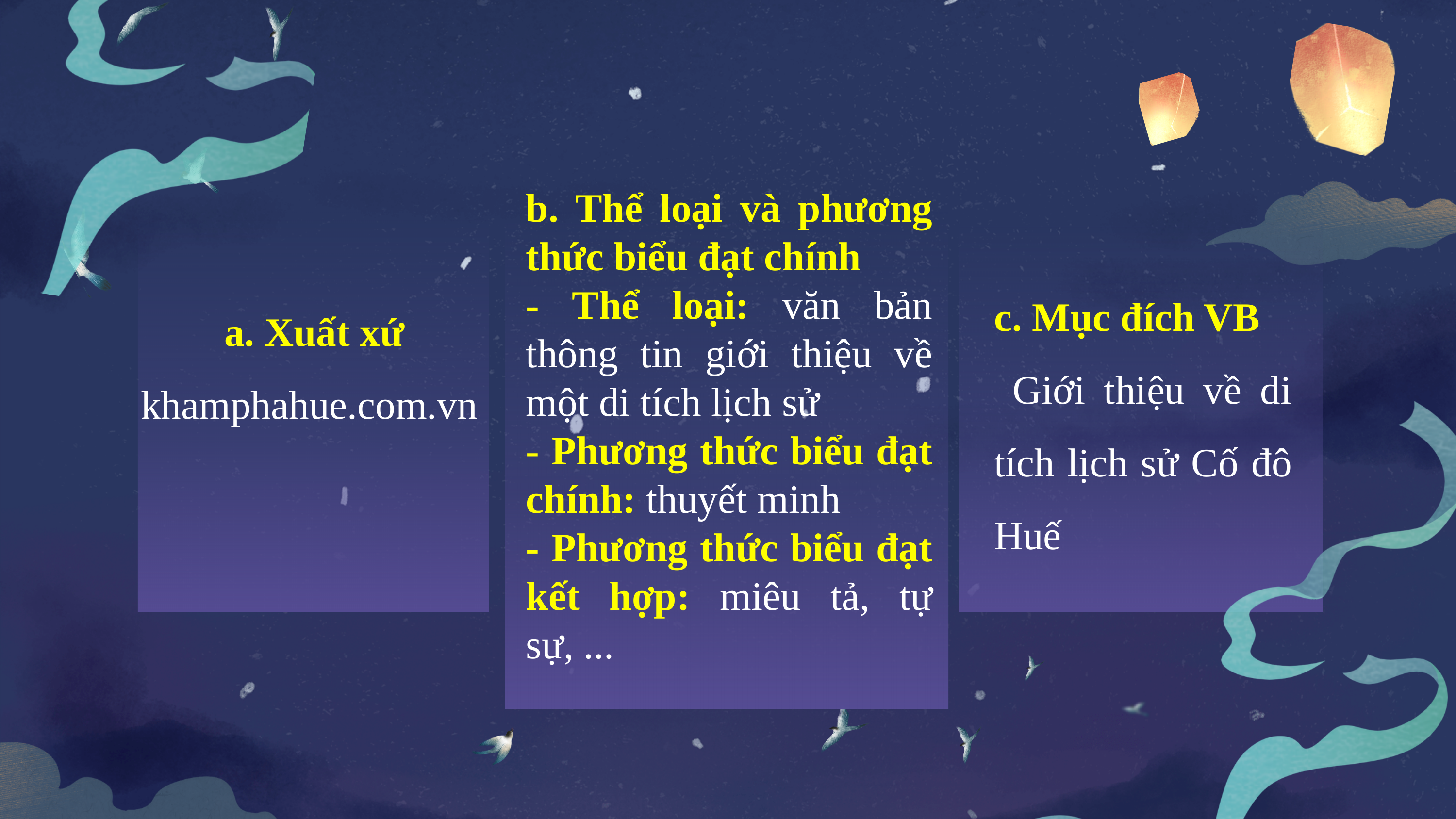

b. Thể loại và phương thức biểu đạt chính
- Thể loại: văn bản thông tin giới thiệu về một di tích lịch sử
- Phương thức biểu đạt chính: thuyết minh
- Phương thức biểu đạt kết hợp: miêu tả, tự sự, ...

c. Mục đích VB
 Giới thiệu về di tích lịch sử Cố đô Huế
 a. Xuất xứ
khamphahue.com.vn